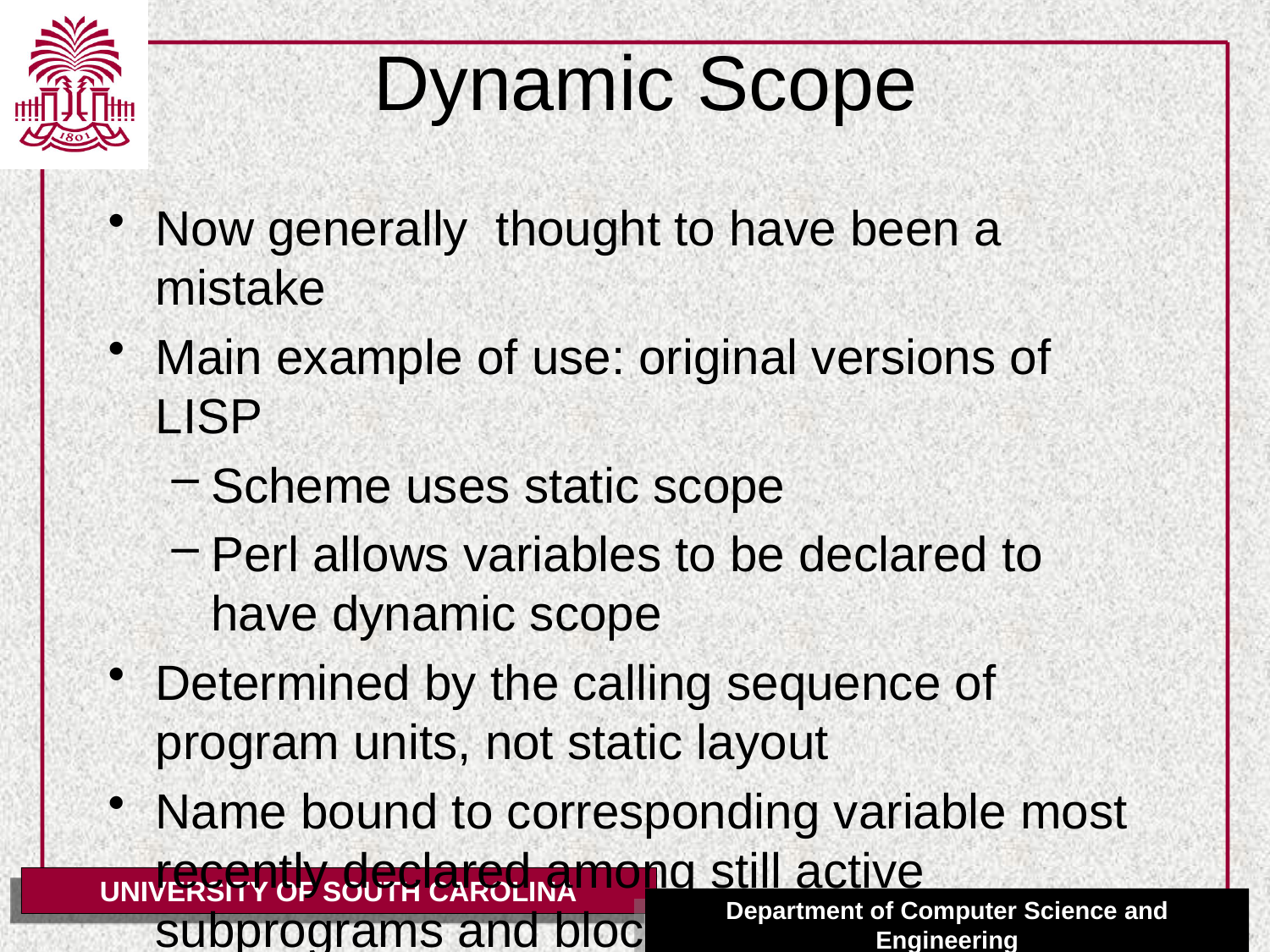

# Dynamic Scope
Now generally  thought to have been a mistake
Main example of use: original versions of LISP
Scheme uses static scope
Perl allows variables to be declared to have dynamic scope
Determined by the calling sequence of program units, not static layout
Name bound to corresponding variable most recently declared among still active subprograms and blocks